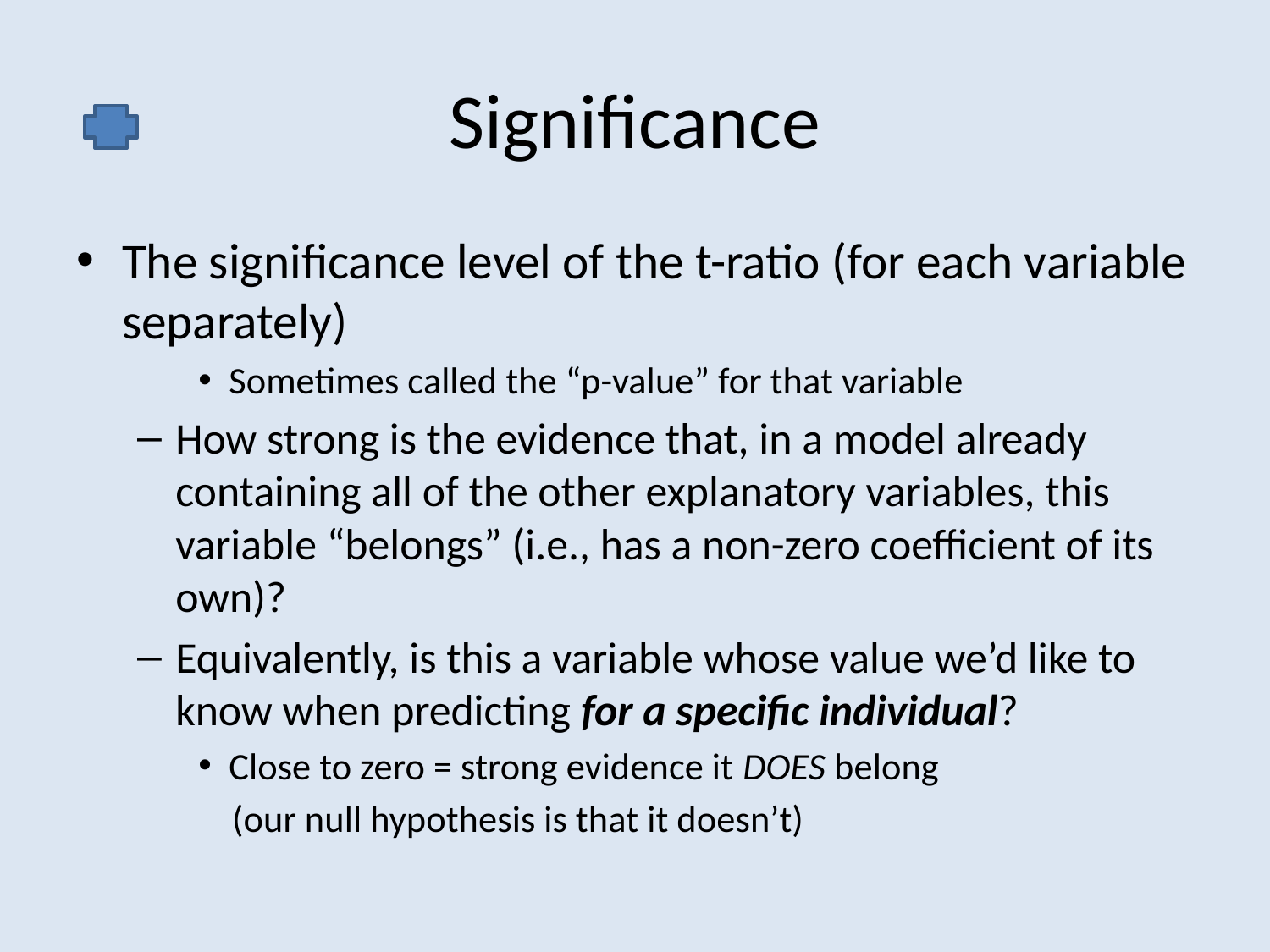

# Significance

The significance level of the t-ratio (for each variable separately)
Sometimes called the “p-value” for that variable
How strong is the evidence that, in a model already containing all of the other explanatory variables, this variable “belongs” (i.e., has a non-zero coefficient of its own)?
Equivalently, is this a variable whose value we’d like to know when predicting for a specific individual?
Close to zero = strong evidence it DOES belong
    (our null hypothesis is that it doesn’t)